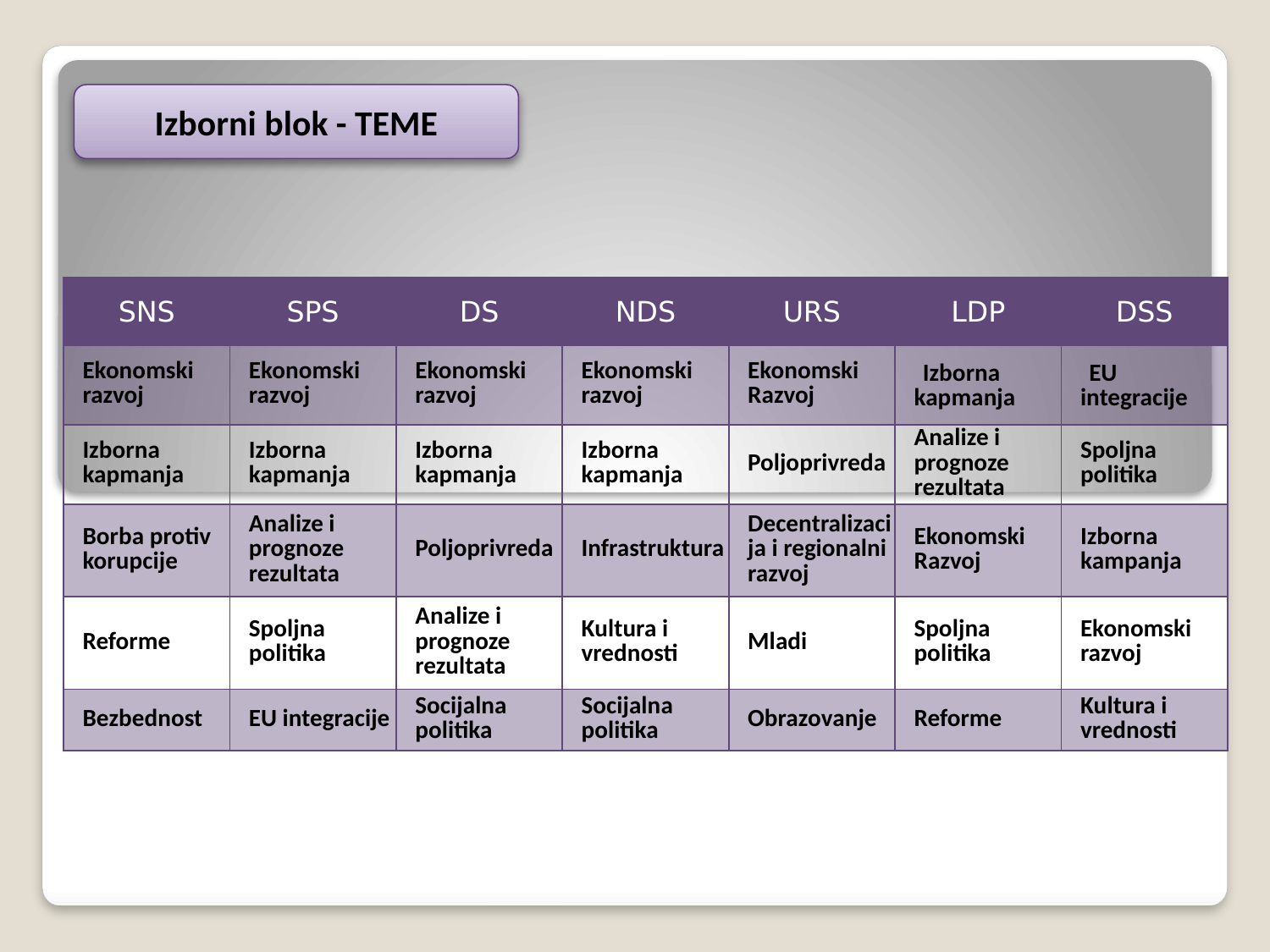

Izborni blok - TEME
| SNS | SPS | DS | NDS | URS | LDP | DSS |
| --- | --- | --- | --- | --- | --- | --- |
| Ekonomski razvoj | Ekonomski razvoj | Ekonomski razvoj | Ekonomski razvoj | Ekonomski Razvoj | Izborna kapmanja | EU integracije |
| Izborna kapmanja | Izborna kapmanja | Izborna kapmanja | Izborna kapmanja | Poljoprivreda | Analize i prognoze rezultata | Spoljna politika |
| Borba protiv korupcije | Analize i prognoze rezultata | Poljoprivreda | Infrastruktura | Decentralizacija i regionalni razvoj | Ekonomski Razvoj | Izborna kampanja |
| Reforme | Spoljna politika | Analize i prognoze rezultata | Kultura i vrednosti | Mladi | Spoljna politika | Ekonomski razvoj |
| Bezbednost | EU integracije | Socijalna politika | Socijalna politika | Obrazovanje | Reforme | Kultura i vrednosti |